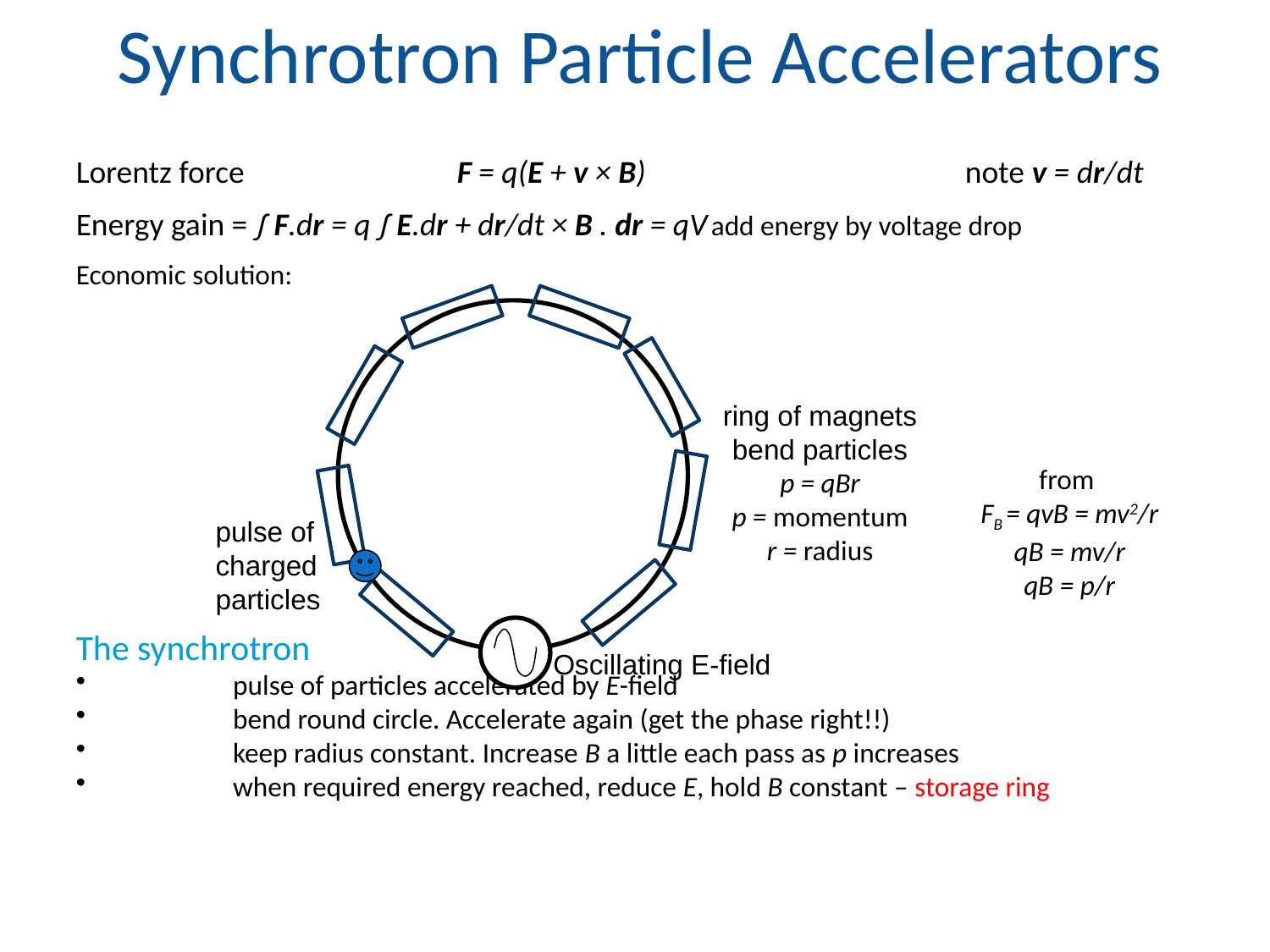

Synchrotron Particle Accelerators

Lorentz force		F = q(E + v × B)			note v = dr/dt
Energy gain = ∫ F.dr = q ∫ E.dr + dr/dt × B . dr = qV	add energy by voltage drop
Economic solution:

The synchrotron
	pulse of particles accelerated by E-field
	bend round circle. Accelerate again (get the phase right!!)
	keep radius constant. Increase B a little each pass as p increases
	when required energy reached, reduce E, hold B constant – storage ring

ring of magnets
bend particles
p = qBr
p = momentum
r = radius
from
FB = qvB = mv2/r
qB = mv/r
qB = p/r

pulse of
charged
particles

Oscillating E-field